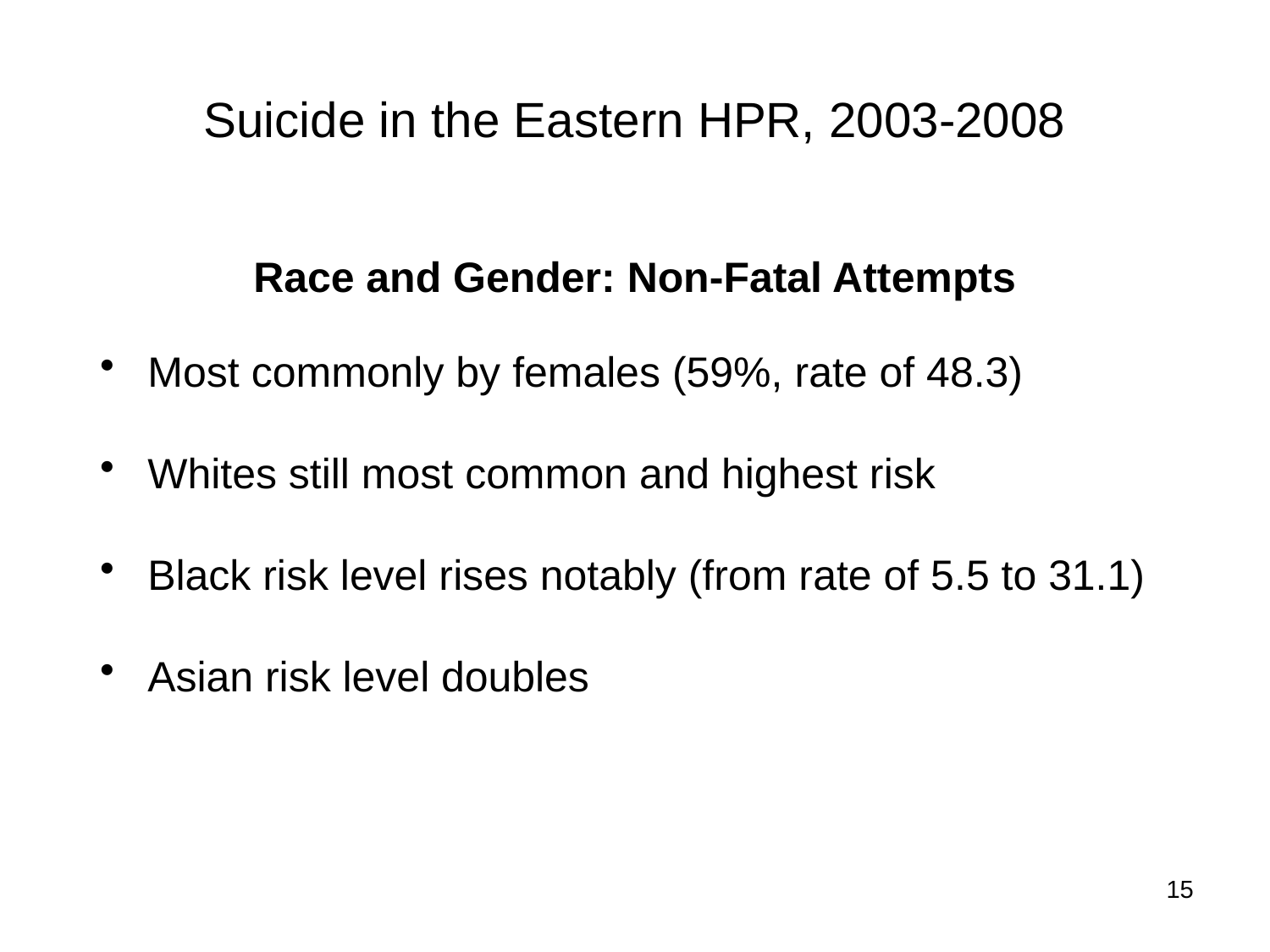

# Suicide in the Eastern HPR, 2003-2008
Race and Gender: Non-Fatal Attempts
Most commonly by females (59%, rate of 48.3)
Whites still most common and highest risk
Black risk level rises notably (from rate of 5.5 to 31.1)
Asian risk level doubles
15